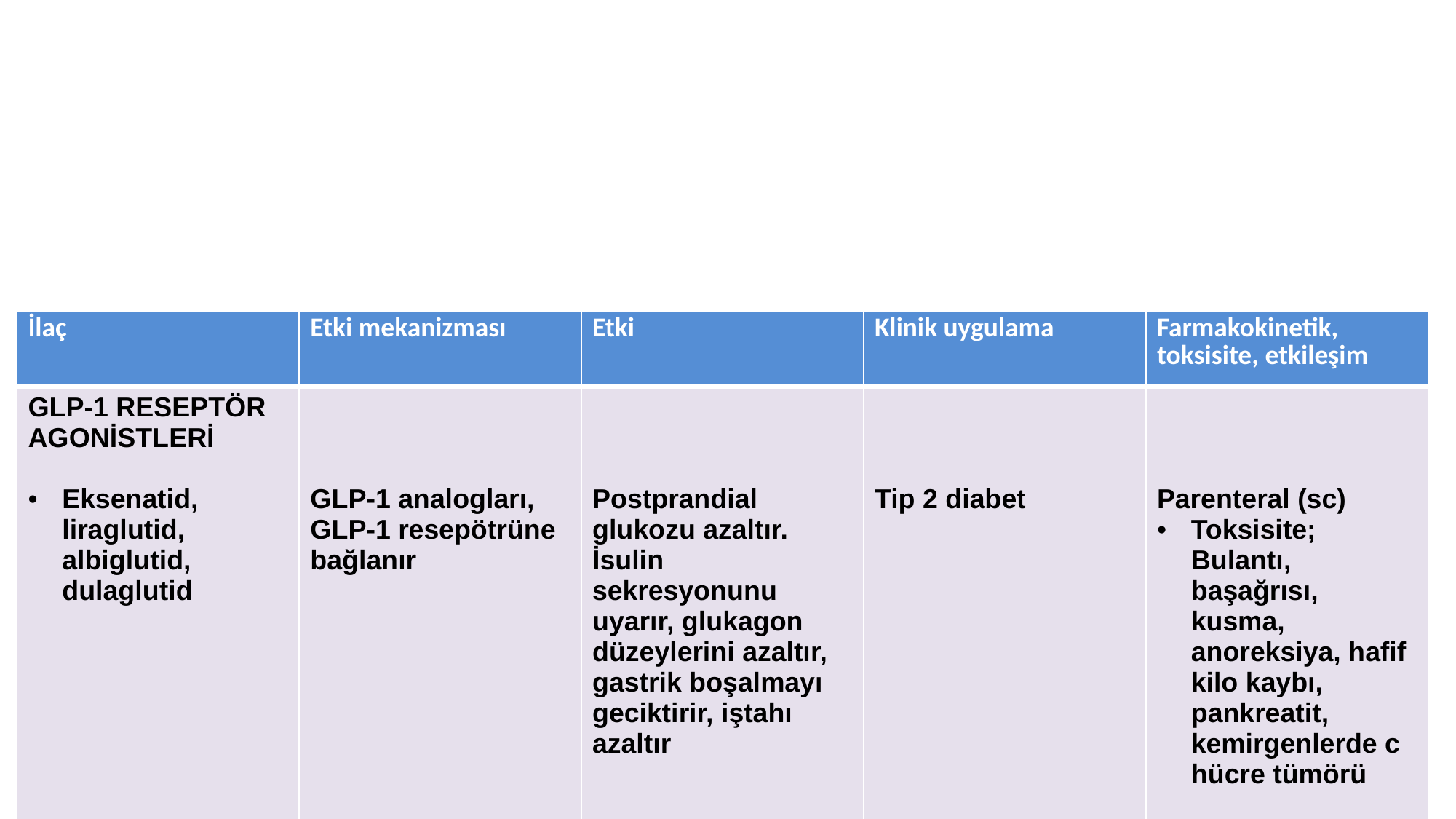

| İlaç | Etki mekanizması | Etki | Klinik uygulama | Farmakokinetik, toksisite, etkileşim |
| --- | --- | --- | --- | --- |
| GLP-1 RESEPTÖR AGONİSTLERİ Eksenatid, liraglutid, albiglutid, dulaglutid | GLP-1 analogları, GLP-1 resepötrüne bağlanır | Postprandial glukozu azaltır. İsulin sekresyonunu uyarır, glukagon düzeylerini azaltır, gastrik boşalmayı geciktirir, iştahı azaltır | Tip 2 diabet | Parenteral (sc) Toksisite; Bulantı, başağrısı, kusma, anoreksiya, hafif kilo kaybı, pankreatit, kemirgenlerde c hücre tümörü |